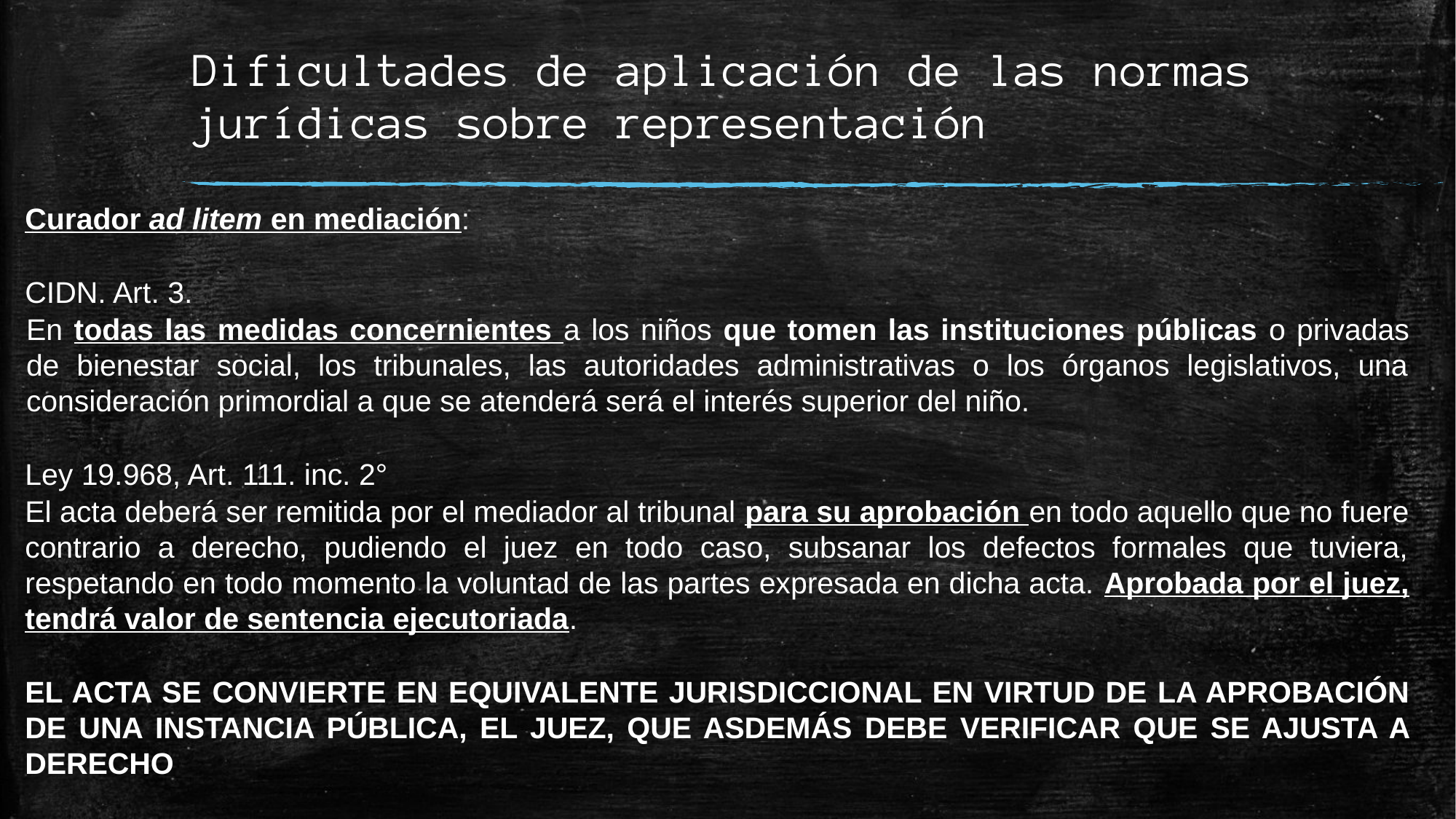

# Dificultades de aplicación de las normas jurídicas sobre representación
Curador ad litem en mediación:

CIDN. Art. 3.
En todas las medidas concernientes a los niños que tomen las instituciones públicas o privadas de bienestar social, los tribunales, las autoridades administrativas o los órganos legislativos, una consideración primordial a que se atenderá será el interés superior del niño.

Ley 19.968, Art. 111. inc. 2°
El acta deberá ser remitida por el mediador al tribunal para su aprobación en todo aquello que no fuere contrario a derecho, pudiendo el juez en todo caso, subsanar los defectos formales que tuviera, respetando en todo momento la voluntad de las partes expresada en dicha acta. Aprobada por el juez, tendrá valor de sentencia ejecutoriada.

EL ACTA SE CONVIERTE EN EQUIVALENTE JURISDICCIONAL EN VIRTUD DE LA APROBACIÓN DE UNA INSTANCIA PÚBLICA, EL JUEZ, QUE ASDEMÁS DEBE VERIFICAR QUE SE AJUSTA A DERECHO